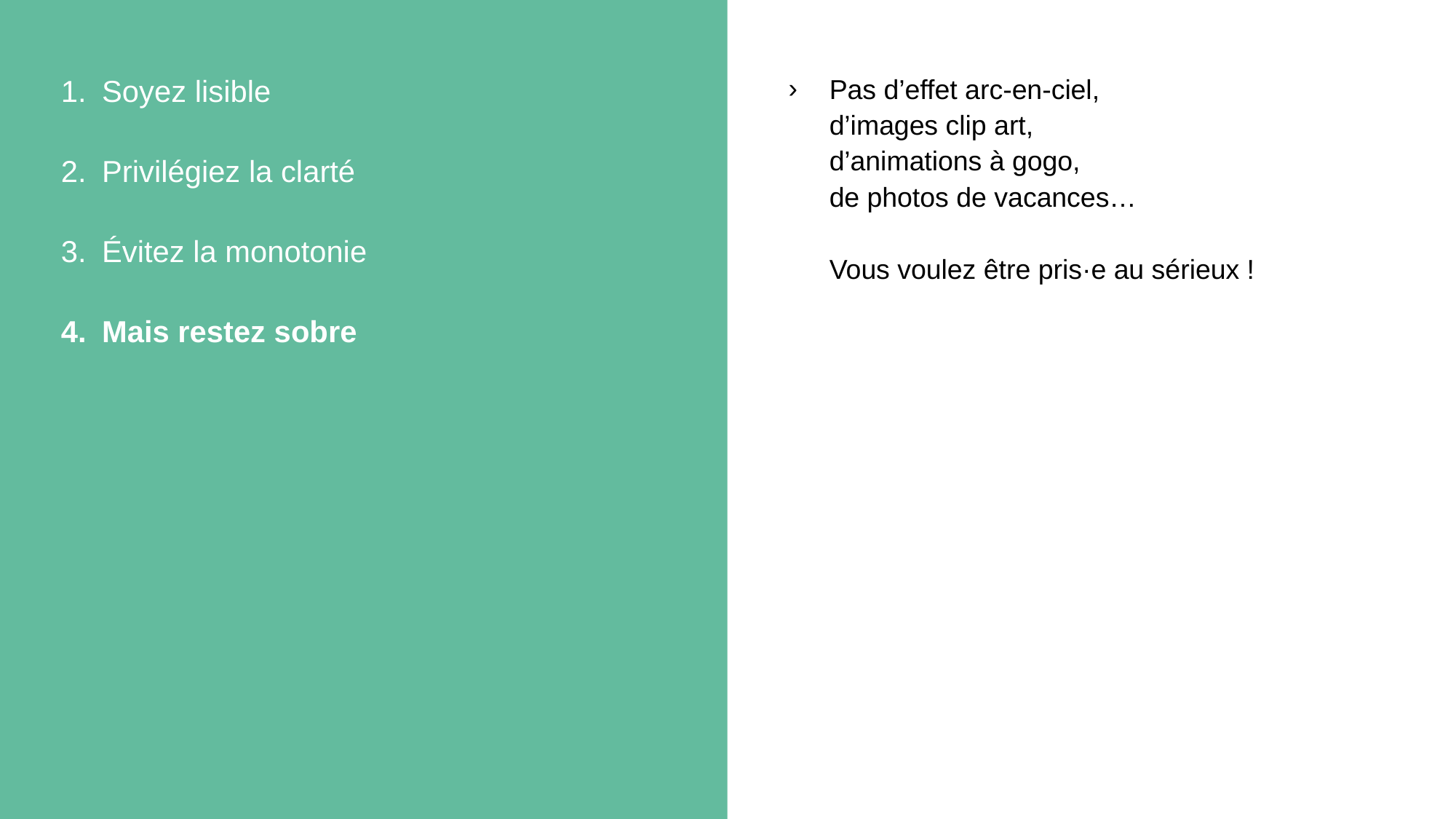

Soyez lisible

Privilégiez la clarté

Évitez la monotonie

Mais restez sobre

Pas d’effet arc-en-ciel,
d’images clip art,
d’animations à gogo,
de photos de vacances…
Vous voulez être pris·e au sérieux !